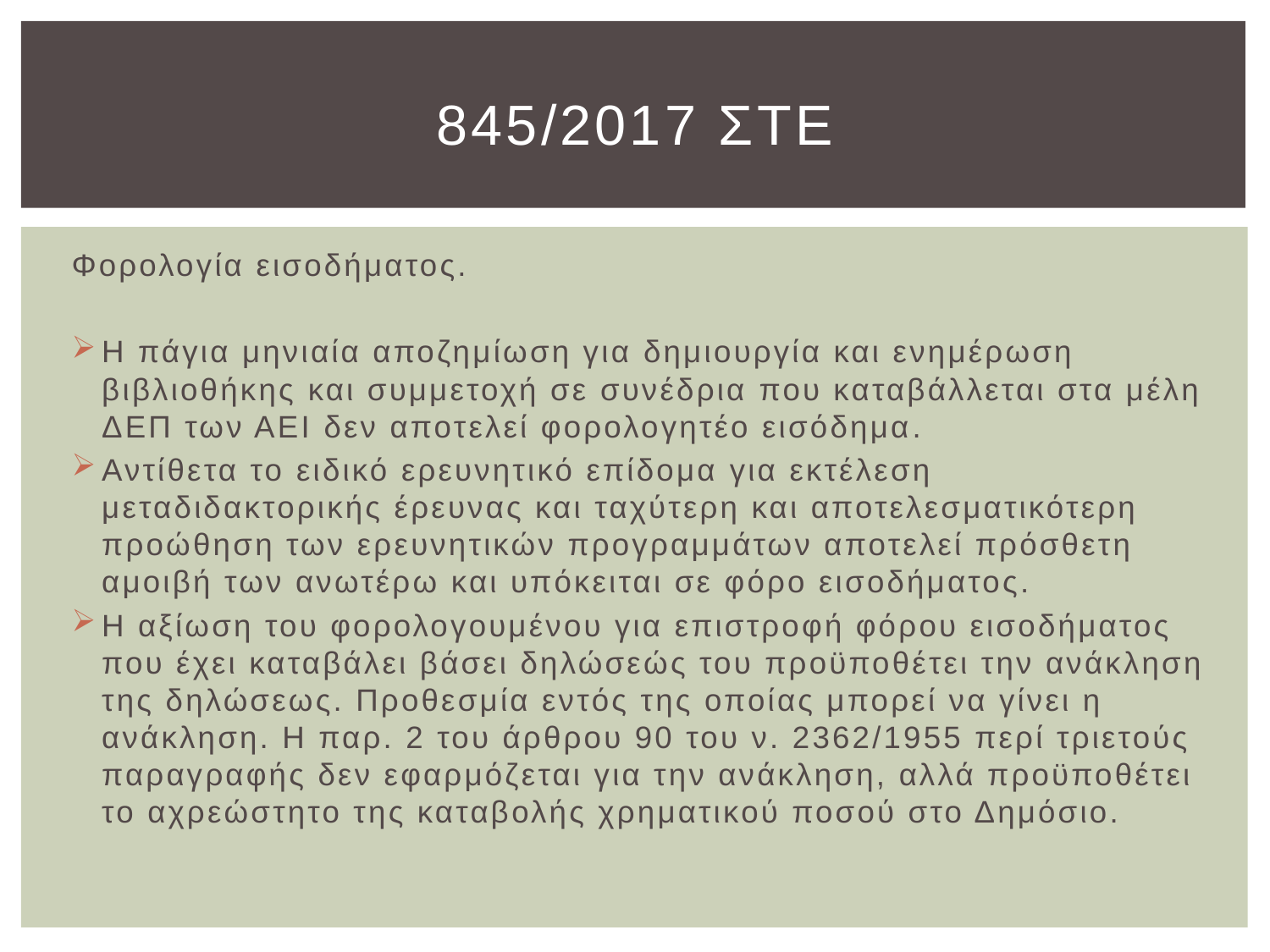

# 845/2017 ΣΤΕ
Φορολογία εισοδήματος.

Η πάγια μηνιαία αποζημίωση για δημιουργία και ενημέρωση βιβλιοθήκης και συμμετοχή σε συνέδρια που καταβάλλεται στα μέλη ΔΕΠ των ΑΕΙ δεν αποτελεί φορολογητέο εισόδημα.
Αντίθετα το ειδικό ερευνητικό επίδομα για εκτέλεση μεταδιδακτορικής έρευνας και ταχύτερη και αποτελεσματικότερη προώθηση των ερευνητικών προγραμμάτων αποτελεί πρόσθετη αμοιβή των ανωτέρω και υπόκειται σε φόρο εισοδήματος.
Η αξίωση του φορολογουμένου για επιστροφή φόρου εισοδήματος που έχει καταβάλει βάσει δηλώσεώς του προϋποθέτει την ανάκληση της δηλώσεως. Προθεσμία εντός της οποίας μπορεί να γίνει η ανάκληση. Η παρ. 2 του άρθρου 90 του ν. 2362/1955 περί τριετούς παραγραφής δεν εφαρμόζεται για την ανάκληση, αλλά προϋποθέτει το αχρεώστητο της καταβολής χρηματικού ποσού στο Δημόσιο.